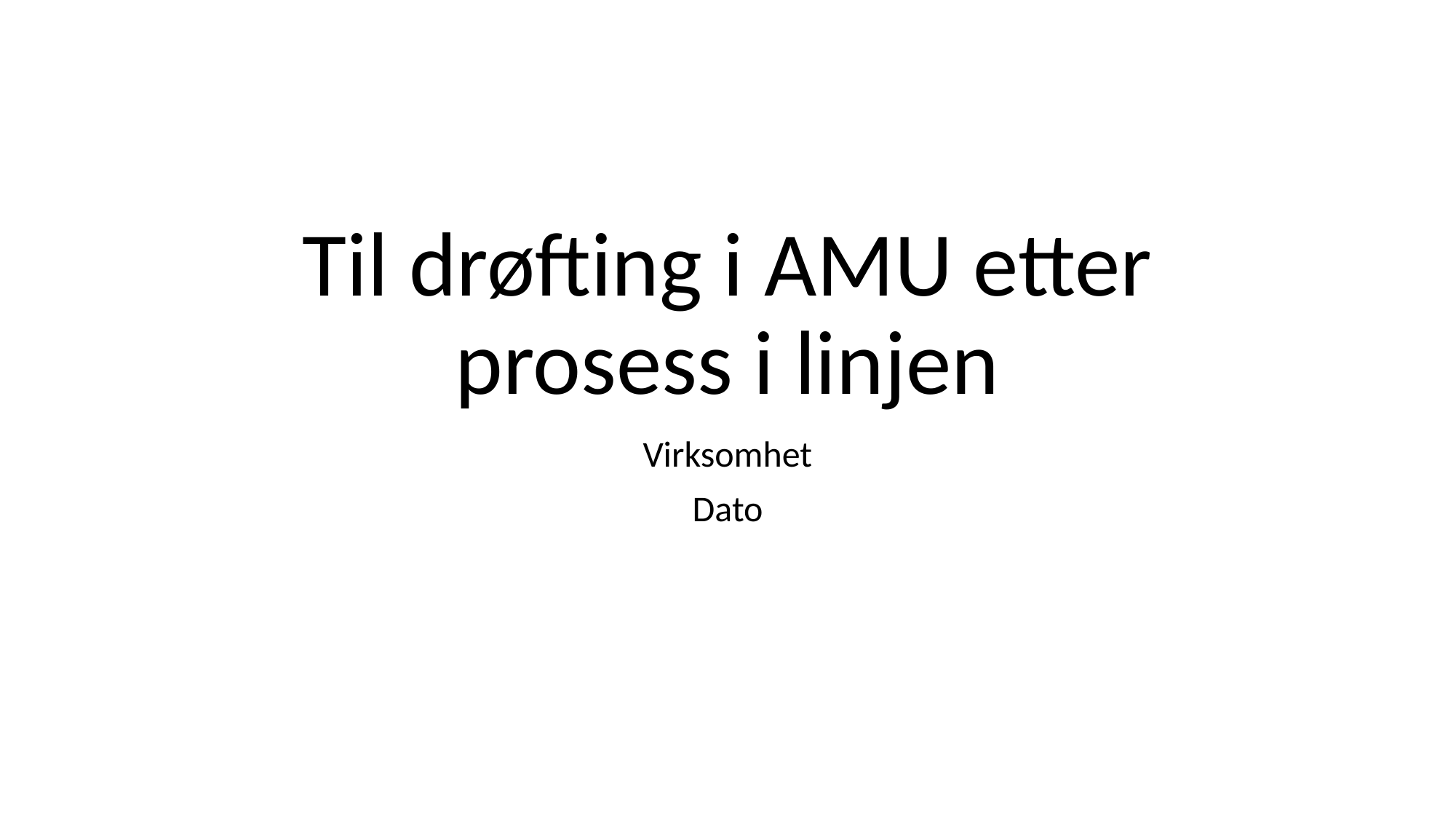

# Til drøfting i AMU etter prosess i linjen
Virksomhet
Dato